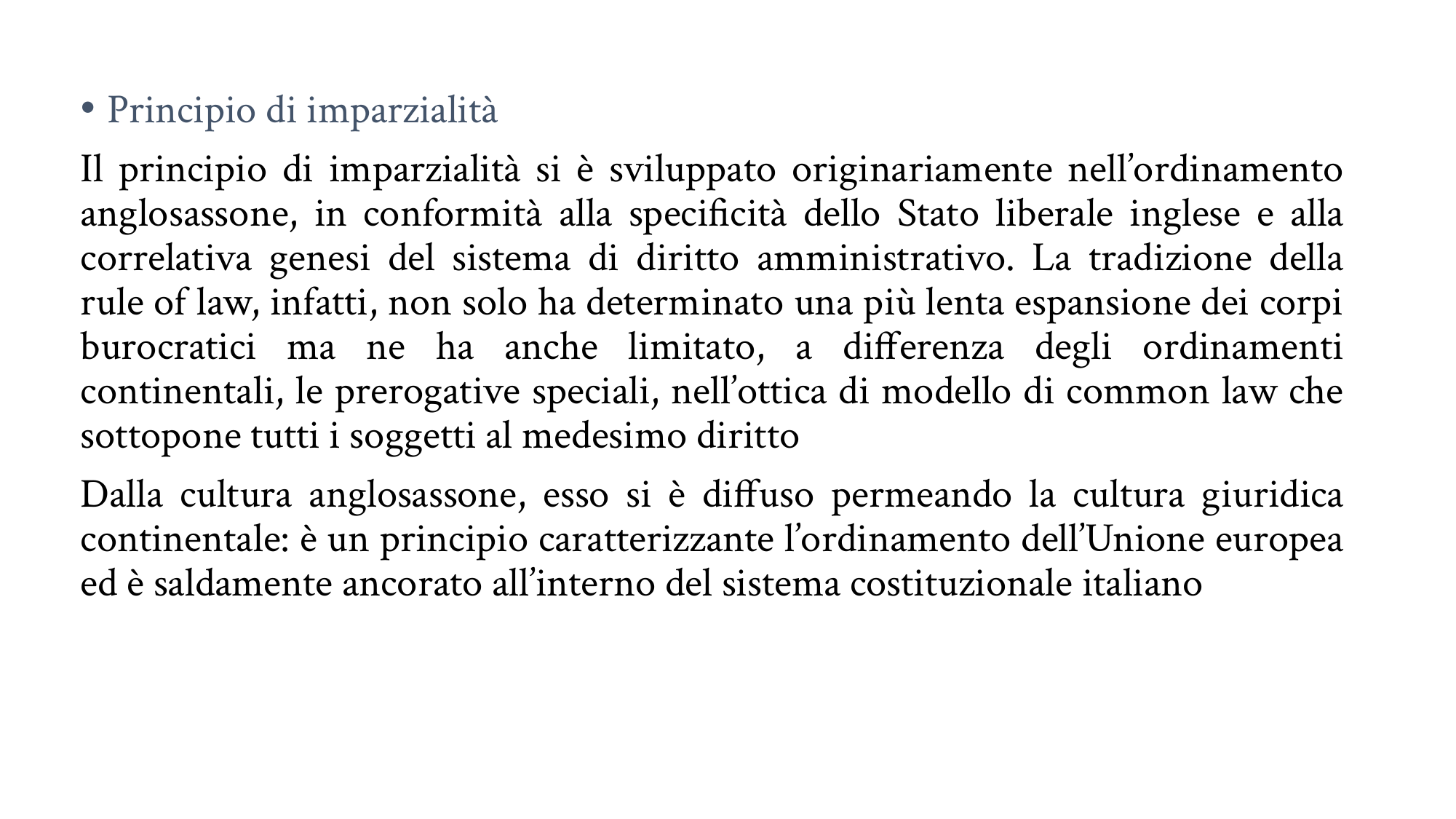

Principio di imparzialità
Il principio di imparzialità si è sviluppato originariamente nell’ordinamento anglosassone, in conformità alla specificità dello Stato liberale inglese e alla correlativa genesi del sistema di diritto amministrativo. La tradizione della rule of law, infatti, non solo ha determinato una più lenta espansione dei corpi burocratici ma ne ha anche limitato, a differenza degli ordinamenti continentali, le prerogative speciali, nell’ottica di modello di common law che sottopone tutti i soggetti al medesimo diritto
Dalla cultura anglosassone, esso si è diffuso permeando la cultura giuridica continentale: è un principio caratterizzante l’ordinamento dell’Unione europea ed è saldamente ancorato all’interno del sistema costituzionale italiano